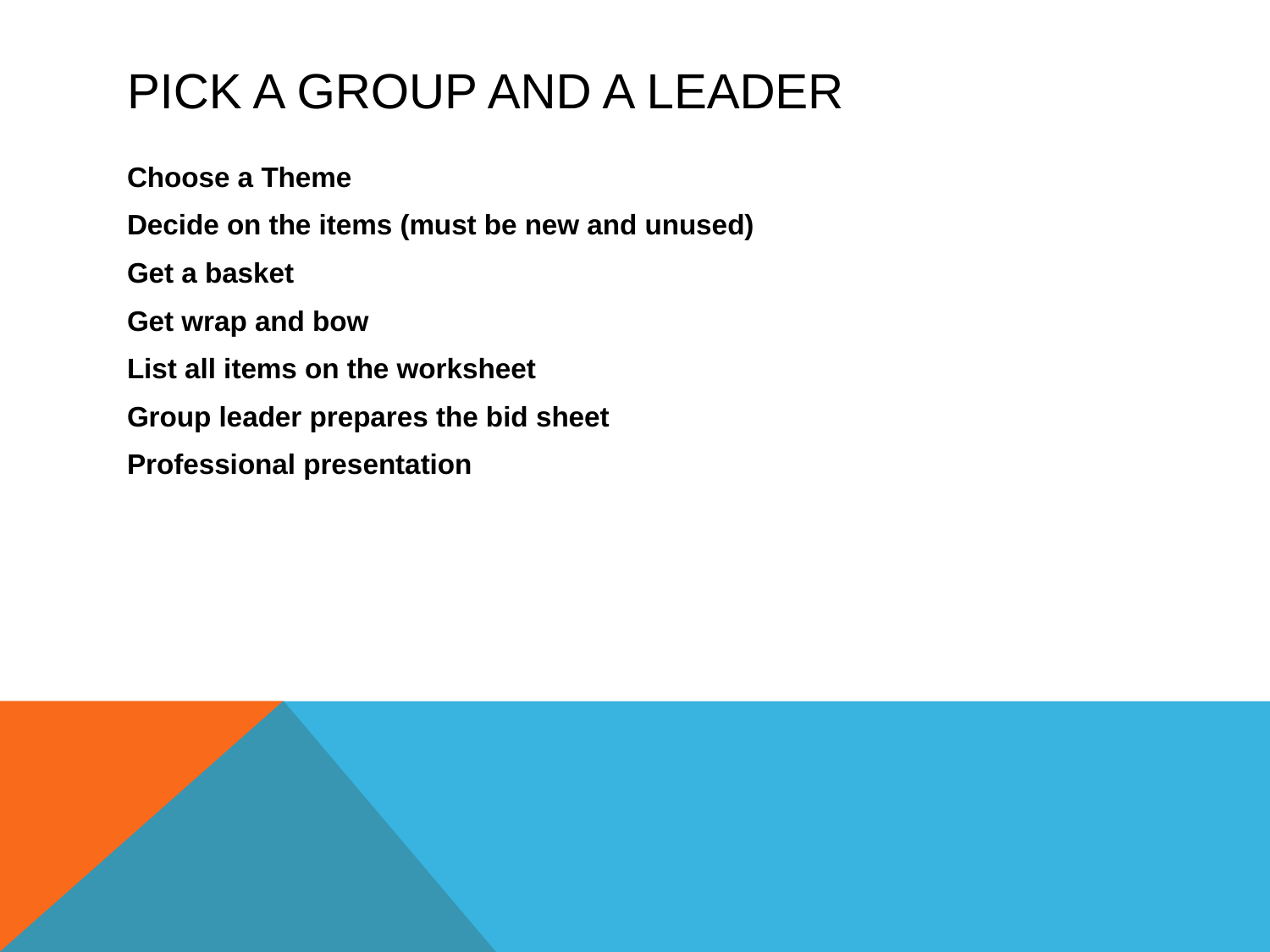

# Pick a group and a leader
Choose a Theme
Decide on the items (must be new and unused)
Get a basket
Get wrap and bow
List all items on the worksheet
Group leader prepares the bid sheet
Professional presentation